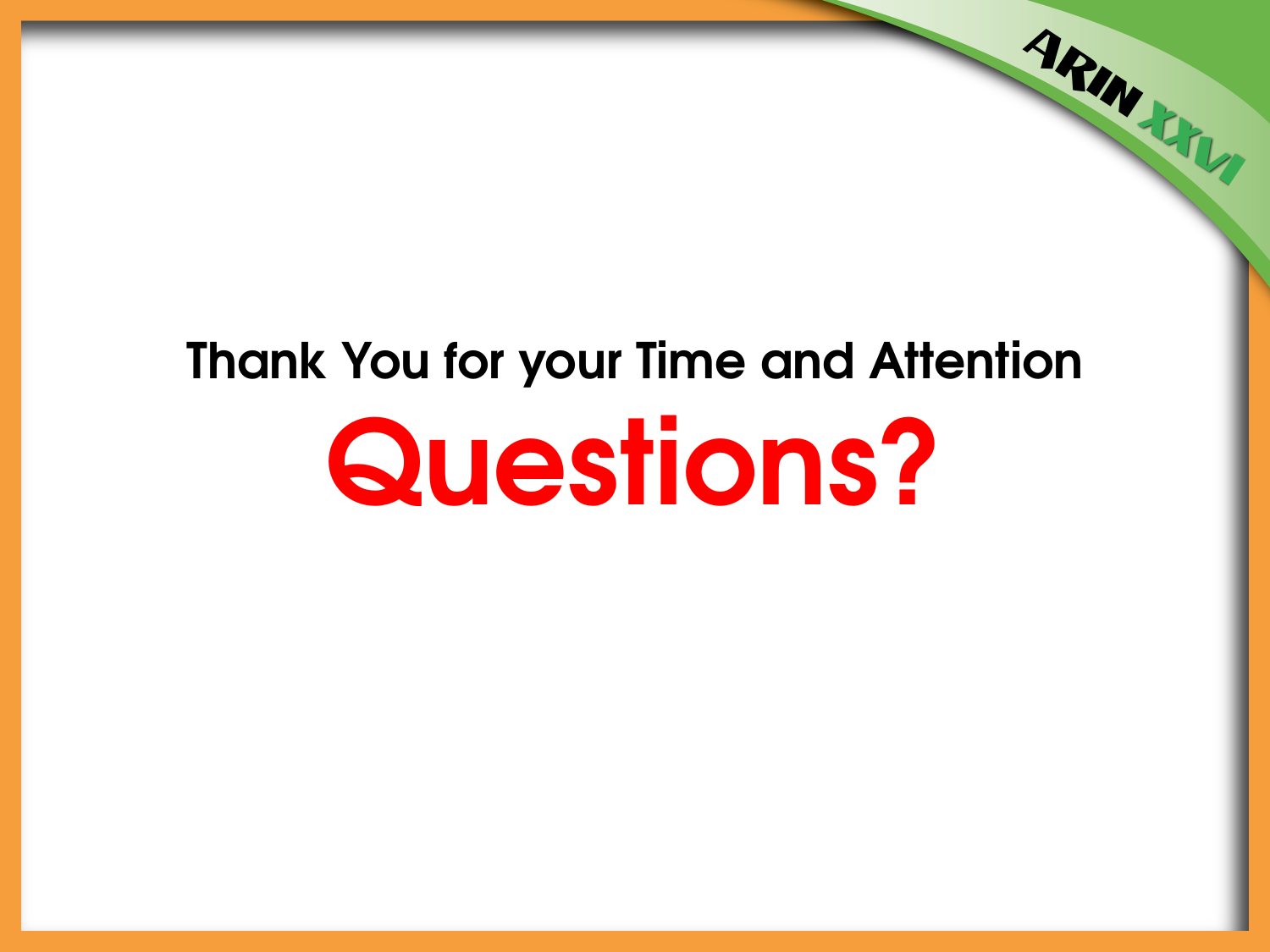

# Thank You for your Time and Attention Questions?